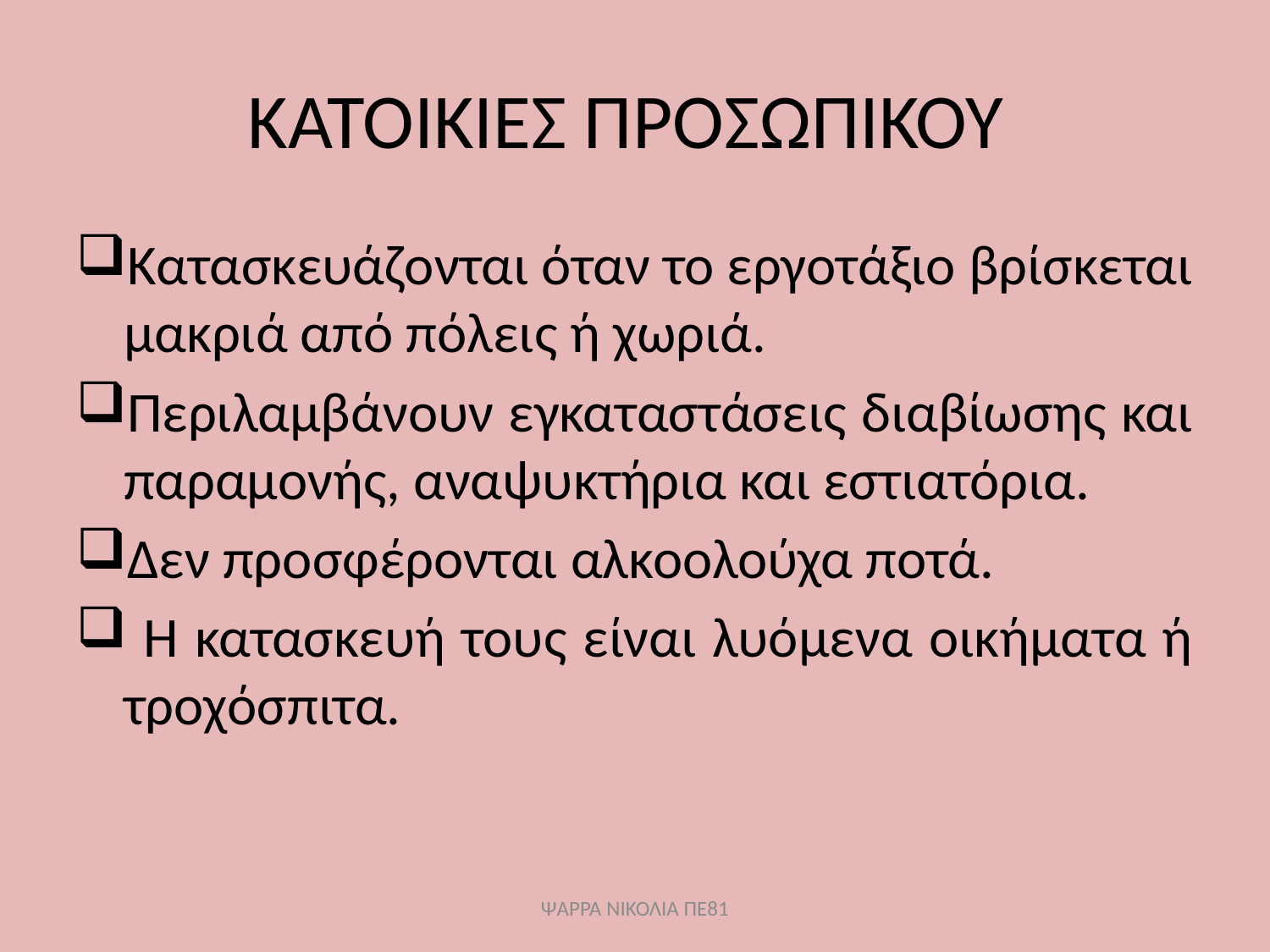

# ΚΑΤΟΙΚΙΕΣ ΠΡΟΣΩΠΙΚΟΥ
Κατασκευάζονται όταν το εργοτάξιο βρίσκεται μακριά από πόλεις ή χωριά.
Περιλαμβάνουν εγκαταστάσεις διαβίωσης και παραμονής, αναψυκτήρια και εστιατόρια.
Δεν προσφέρονται αλκοολούχα ποτά.
 Η κατασκευή τους είναι λυόμενα οικήματα ή τροχόσπιτα.
ΨΑΡΡΑ ΝΙΚΟΛΙΑ ΠΕ81